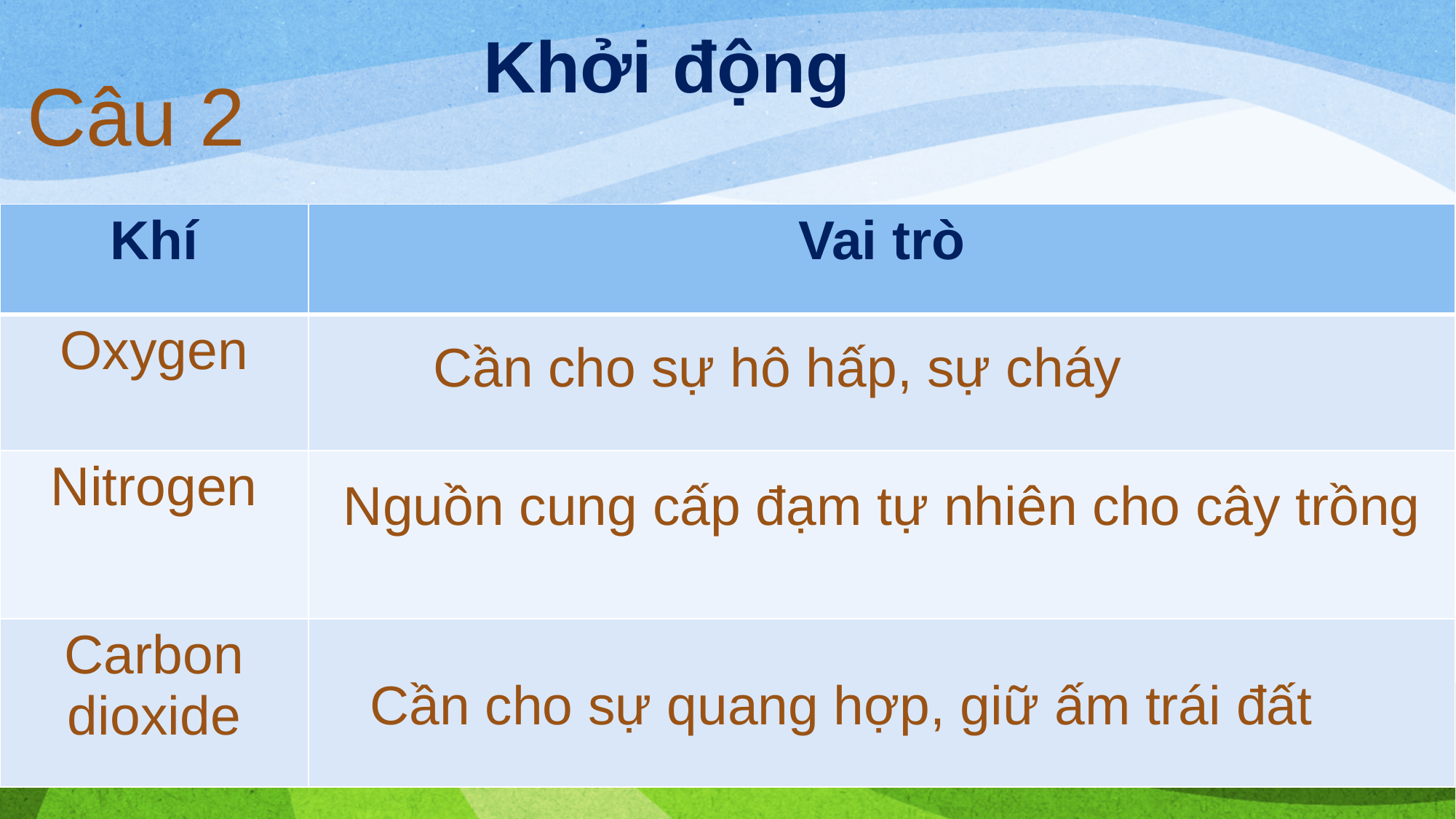

# Khởi động
Câu 2
| Khí | Vai trò |
| --- | --- |
| Oxygen |  |
| Nitrogen |  |
| Carbon dioxide |  |
Cần cho sự hô hấp, sự cháy
Nguồn cung cấp đạm tự nhiên cho cây trồng
Cần cho sự quang hợp, giữ ấm trái đất